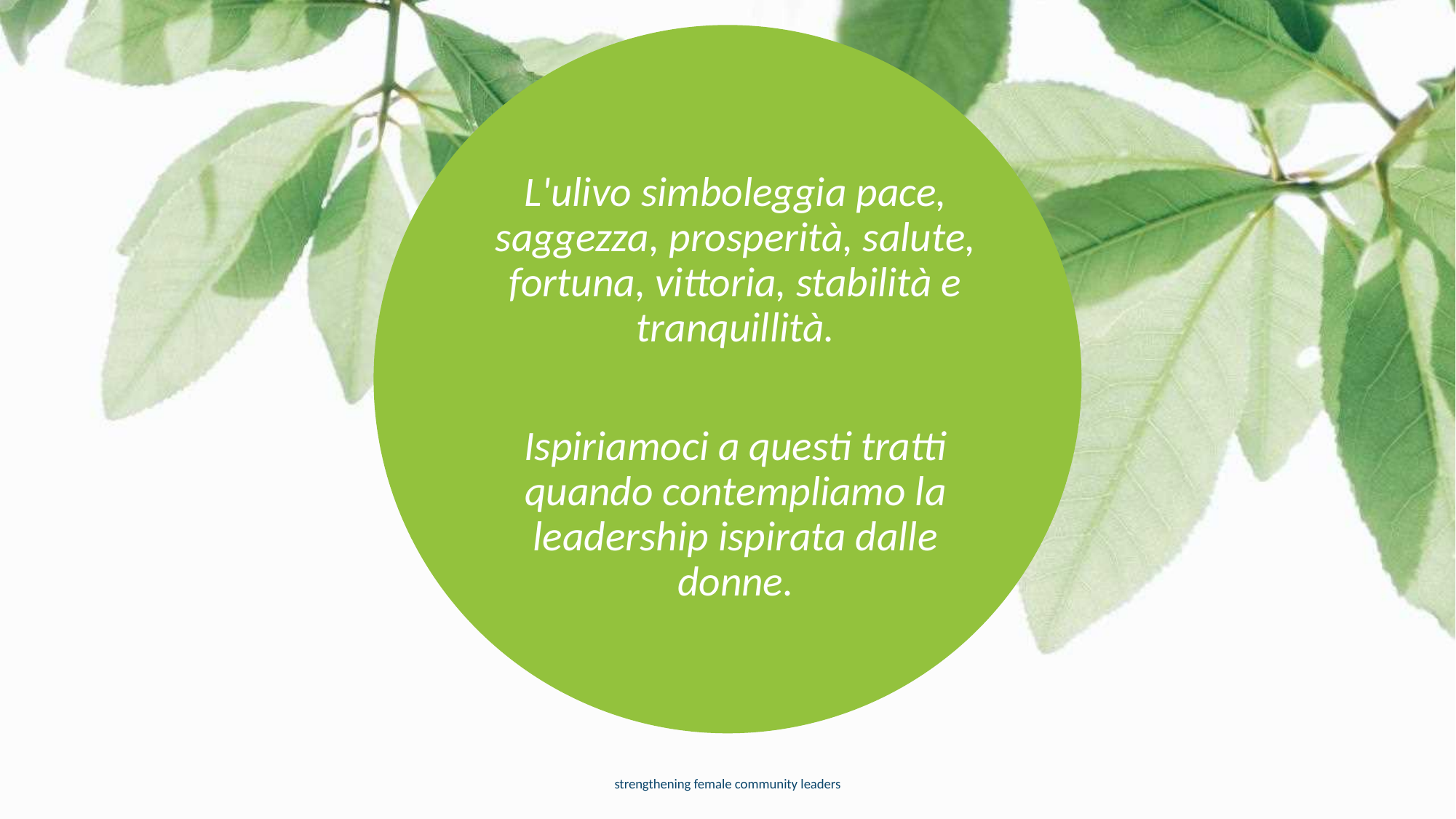

L'ulivo simboleggia pace, saggezza, prosperità, salute, fortuna, vittoria, stabilità e tranquillità.

Ispiriamoci a questi tratti quando contempliamo la leadership ispirata dalle donne.